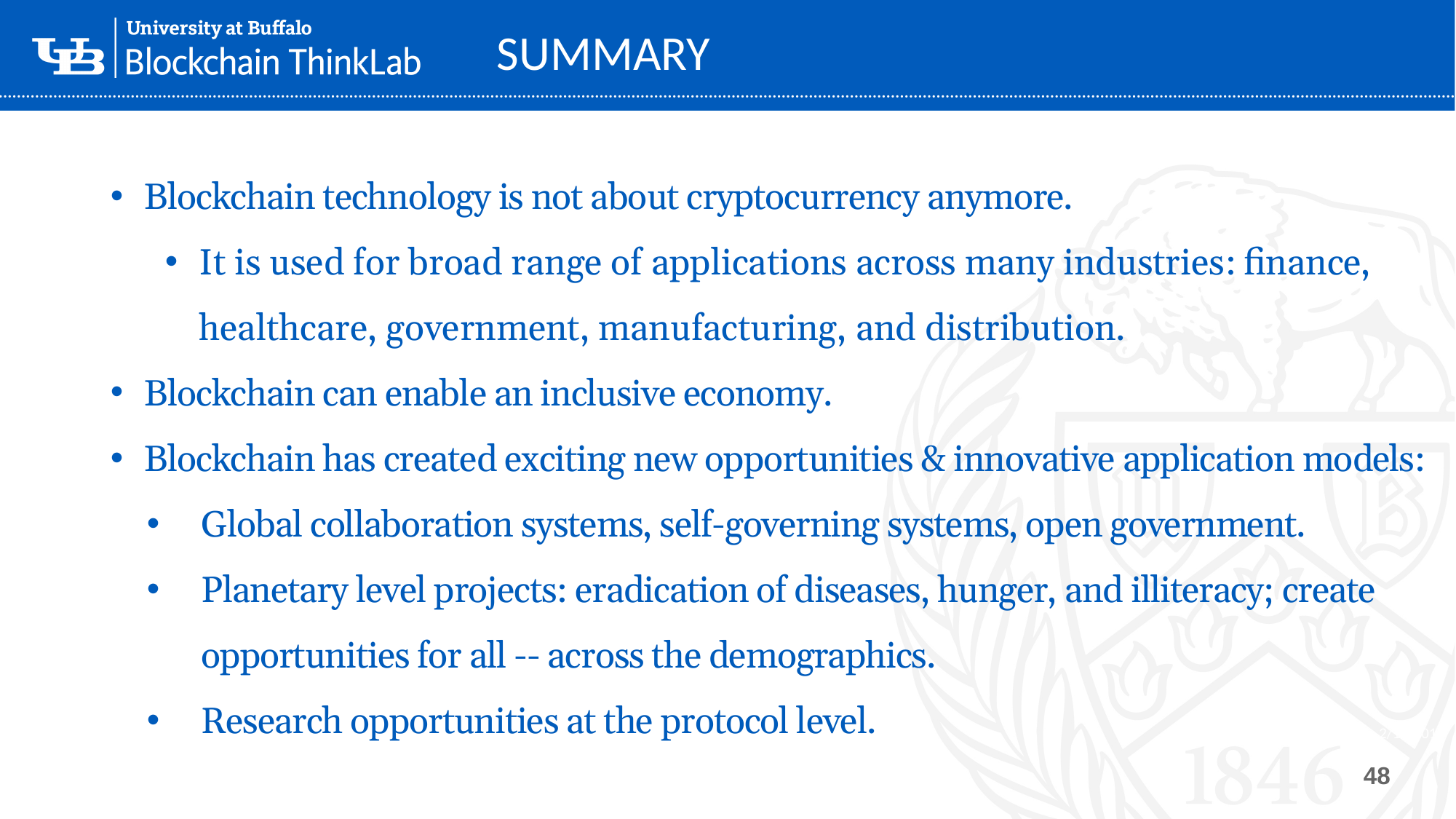

# SUMMARY
Blockchain technology is not about cryptocurrency anymore.
It is used for broad range of applications across many industries: finance, healthcare, government, manufacturing, and distribution.
Blockchain can enable an inclusive economy.
Blockchain has created exciting new opportunities & innovative application models:
Global collaboration systems, self-governing systems, open government.
Planetary level projects: eradication of diseases, hunger, and illiteracy; create opportunities for all -- across the demographics.
Research opportunities at the protocol level.

2/11/2019